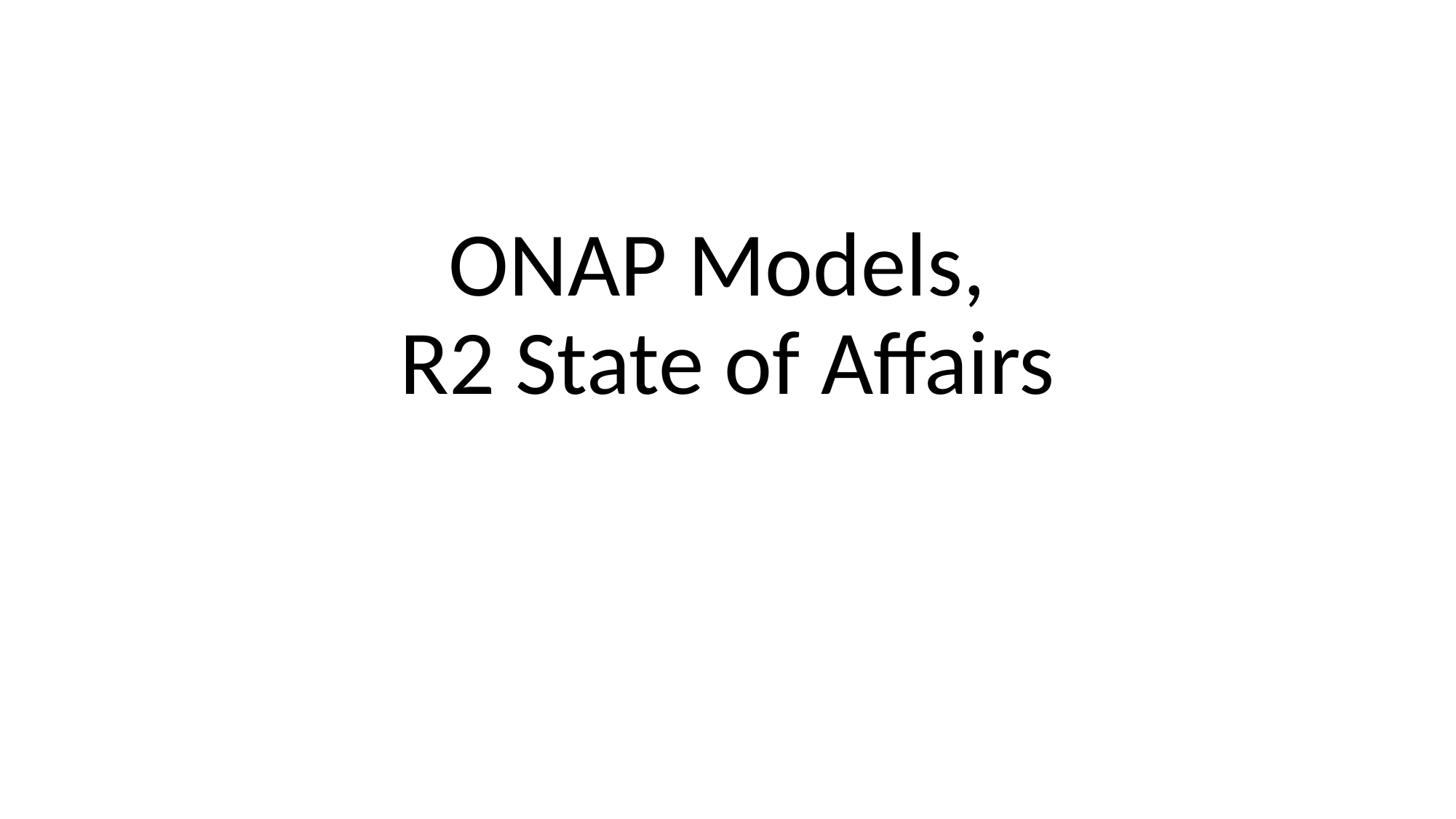

# ONAP Models, R2 State of Affairs